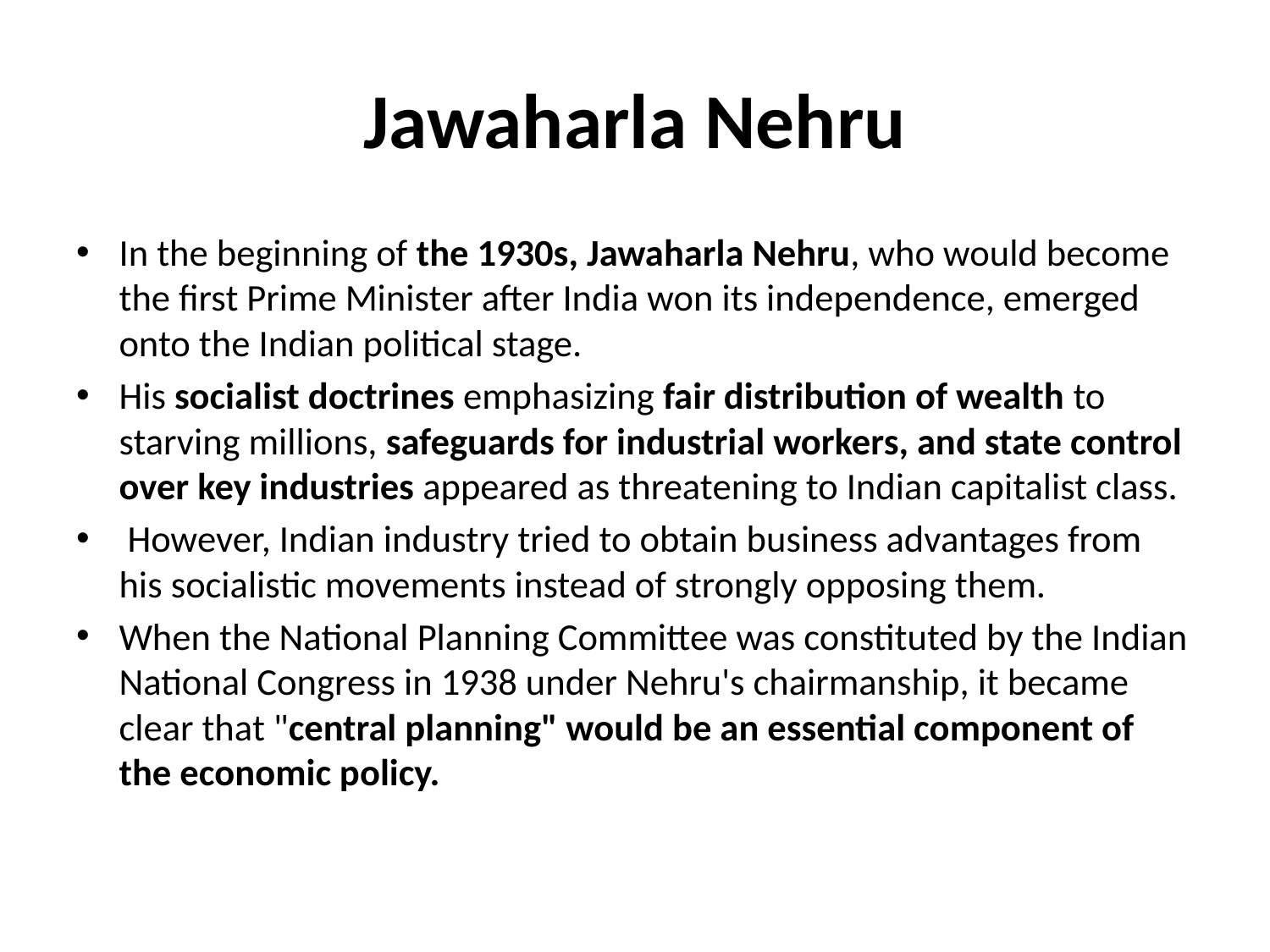

# Jawaharla Nehru
In the beginning of the 1930s, Jawaharla Nehru, who would become the first Prime Minister after India won its independence, emerged onto the Indian political stage.
His socialist doctrines emphasizing fair distribution of wealth to starving millions, safeguards for industrial workers, and state control over key industries appeared as threatening to Indian capitalist class.
 However, Indian industry tried to obtain business advantages from his socialistic movements instead of strongly opposing them.
When the National Planning Committee was constituted by the Indian National Congress in 1938 under Nehru's chairmanship, it became clear that "central planning" would be an essential component of the economic policy.